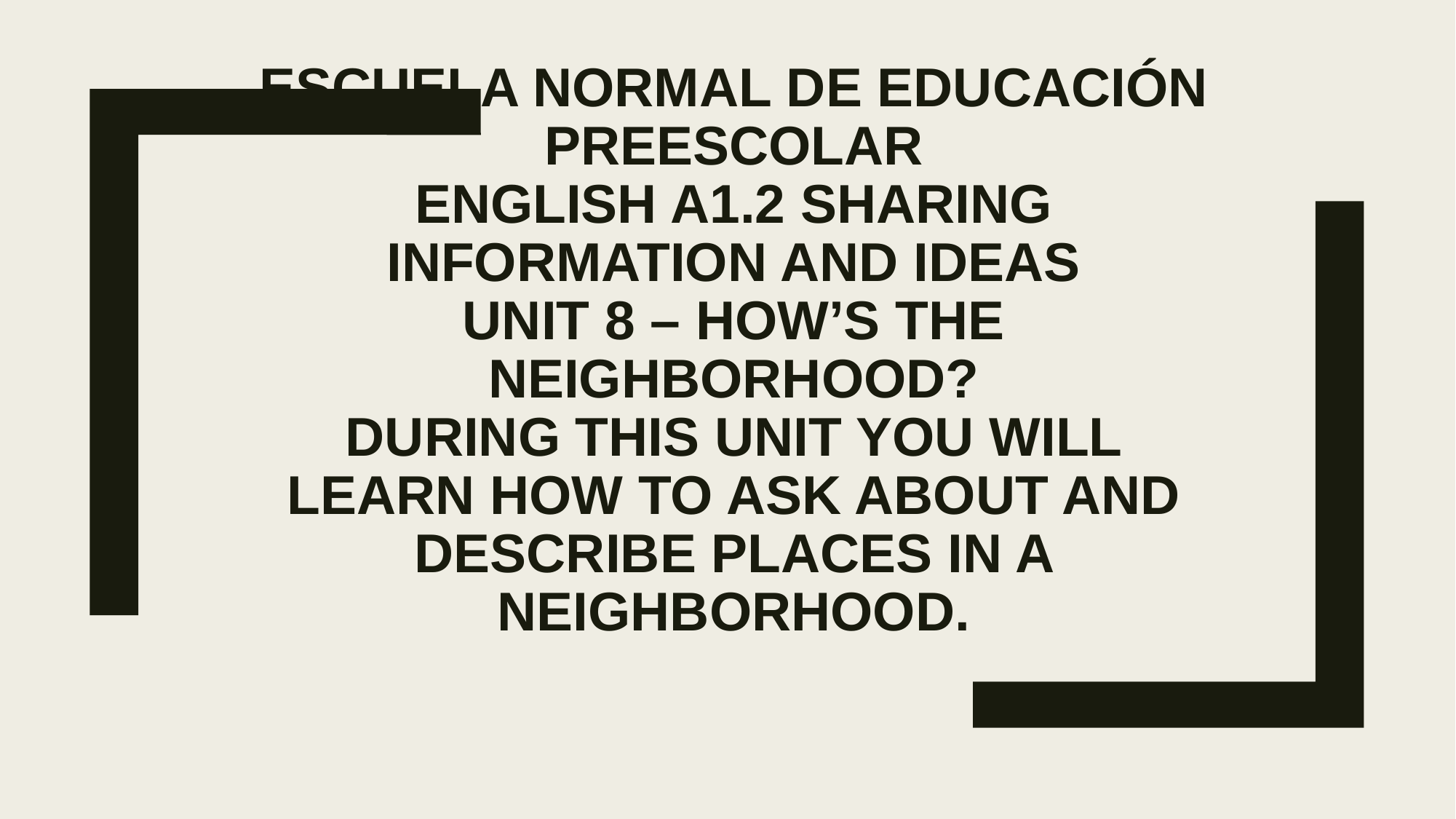

# ESCUELA NORMAL DE EDUCACIÓN PREESCOLAR ENGLISH A1.2 SHARING INFORMATION AND IDEAS UNIT 8 – HOW’S THE NEIGHBORHOOD? DURING THIS UNIT YOU WILL LEARN HOW TO ASK ABOUT AND DESCRIBE PLACES IN A NEIGHBORHOOD.